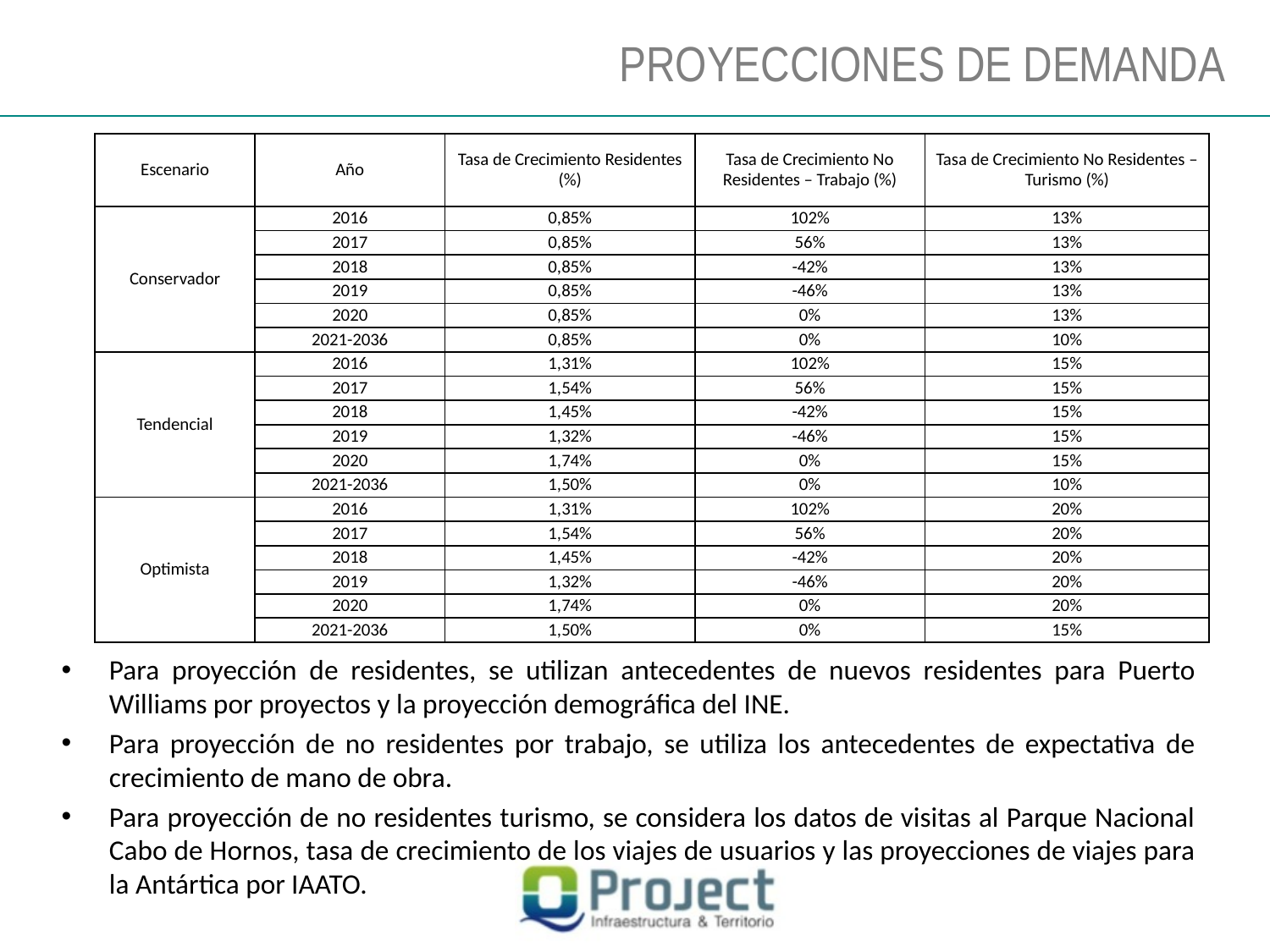

PROYECCIONES DE DEMANDA
| Escenario | Año | Tasa de Crecimiento Residentes (%) | Tasa de Crecimiento No Residentes – Trabajo (%) | Tasa de Crecimiento No Residentes – Turismo (%) |
| --- | --- | --- | --- | --- |
| Conservador | 2016 | 0,85% | 102% | 13% |
|  | 2017 | 0,85% | 56% | 13% |
|  | 2018 | 0,85% | -42% | 13% |
|  | 2019 | 0,85% | -46% | 13% |
|  | 2020 | 0,85% | 0% | 13% |
|  | 2021-2036 | 0,85% | 0% | 10% |
| Tendencial | 2016 | 1,31% | 102% | 15% |
|  | 2017 | 1,54% | 56% | 15% |
|  | 2018 | 1,45% | -42% | 15% |
|  | 2019 | 1,32% | -46% | 15% |
|  | 2020 | 1,74% | 0% | 15% |
|  | 2021-2036 | 1,50% | 0% | 10% |
| Optimista | 2016 | 1,31% | 102% | 20% |
|  | 2017 | 1,54% | 56% | 20% |
|  | 2018 | 1,45% | -42% | 20% |
|  | 2019 | 1,32% | -46% | 20% |
|  | 2020 | 1,74% | 0% | 20% |
|  | 2021-2036 | 1,50% | 0% | 15% |
Para proyección de residentes, se utilizan antecedentes de nuevos residentes para Puerto Williams por proyectos y la proyección demográfica del INE.
Para proyección de no residentes por trabajo, se utiliza los antecedentes de expectativa de crecimiento de mano de obra.
Para proyección de no residentes turismo, se considera los datos de visitas al Parque Nacional Cabo de Hornos, tasa de crecimiento de los viajes de usuarios y las proyecciones de viajes para la Antártica por IAATO.